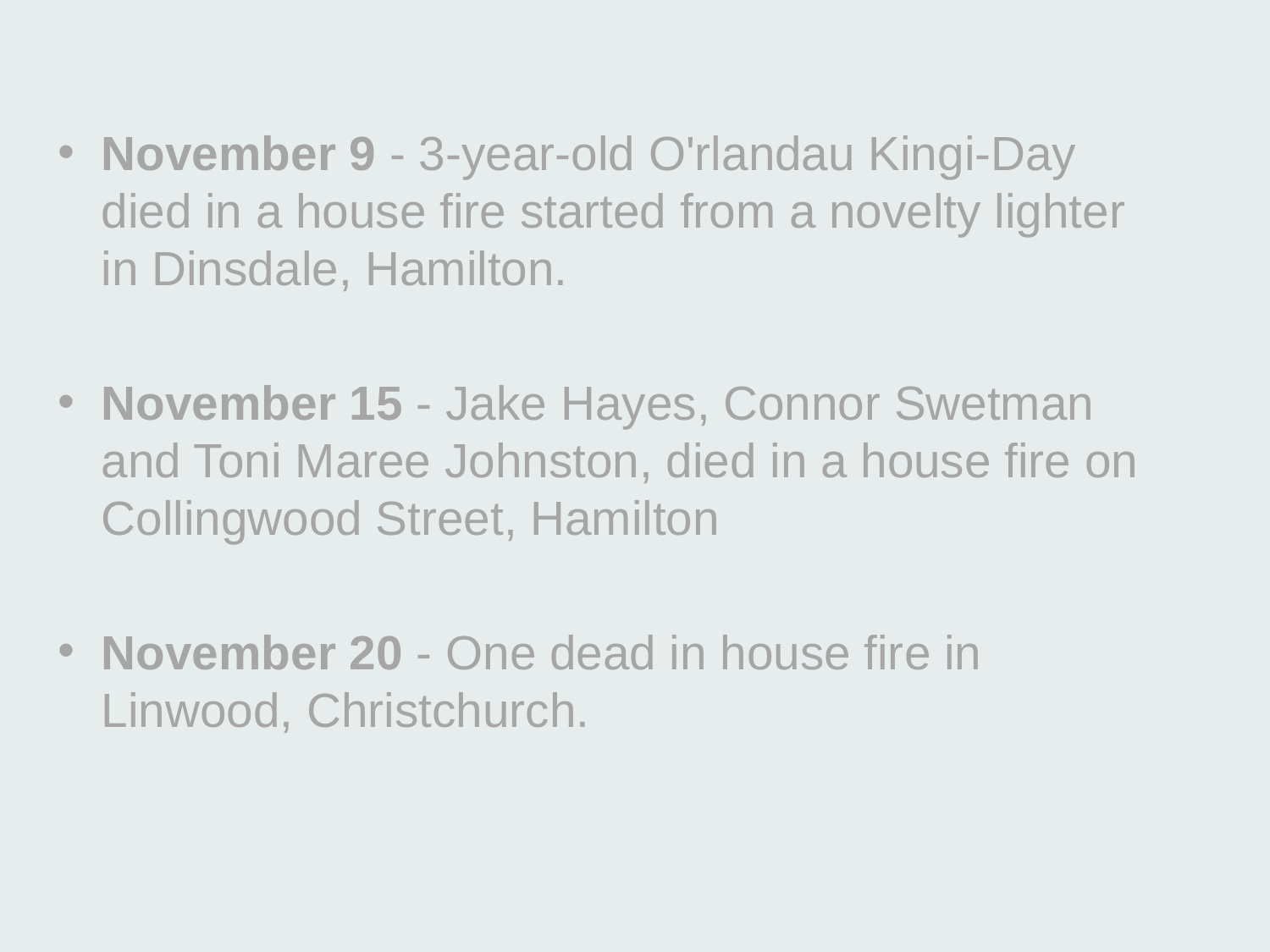

November 9 - 3-year-old O'rlandau Kingi-Day died in a house fire started from a novelty lighter in Dinsdale, Hamilton.

November 15 - Jake Hayes, Connor Swetman and Toni Maree Johnston, died in a house fire on Collingwood Street, Hamilton

November 20 - One dead in house fire in Linwood, Christchurch.